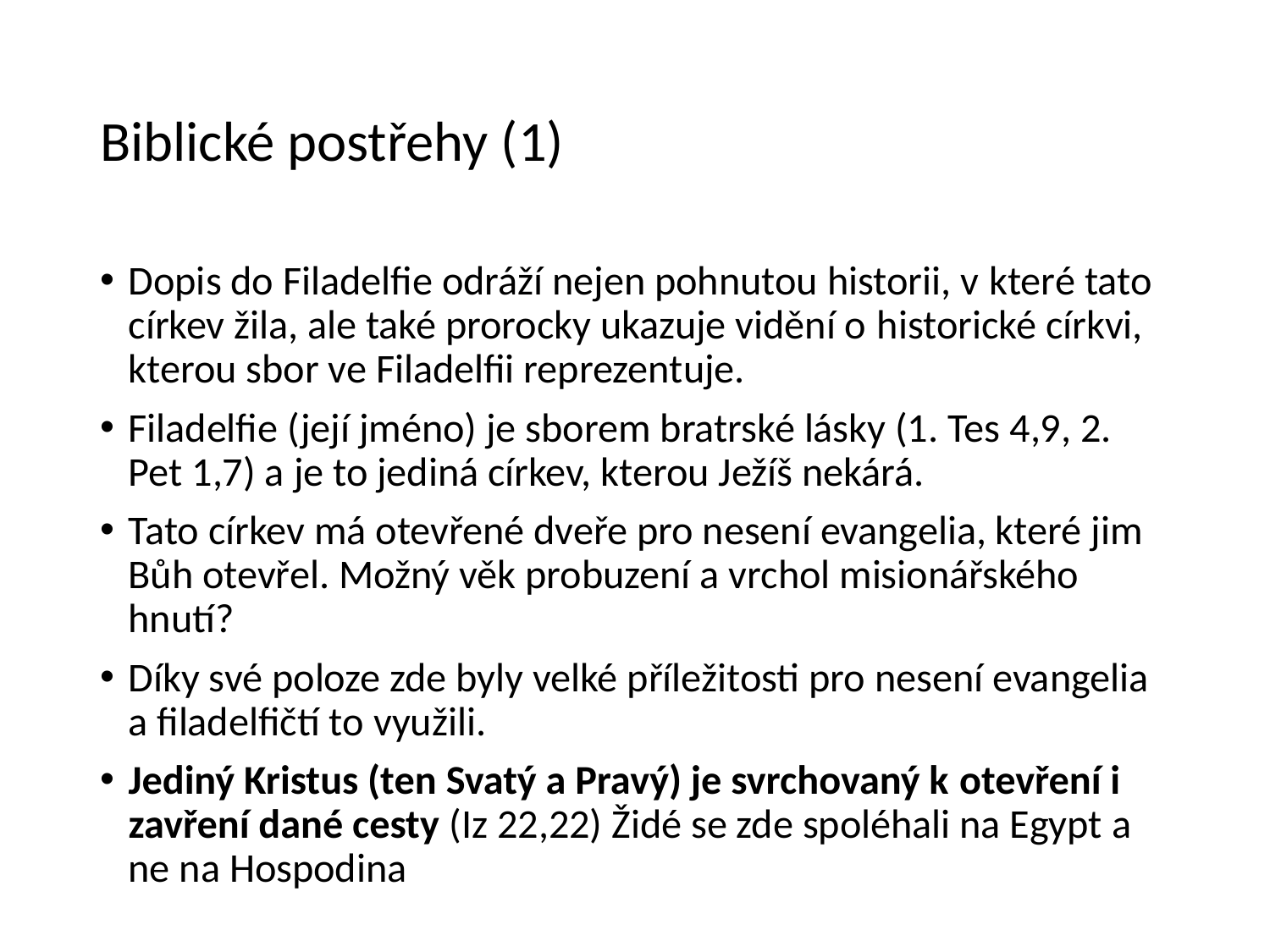

# Biblické postřehy (1)
Dopis do Filadelfie odráží nejen pohnutou historii, v které tato církev žila, ale také prorocky ukazuje vidění o historické církvi, kterou sbor ve Filadelfii reprezentuje.
Filadelfie (její jméno) je sborem bratrské lásky (1. Tes 4,9, 2. Pet 1,7) a je to jediná církev, kterou Ježíš nekárá.
Tato církev má otevřené dveře pro nesení evangelia, které jim Bůh otevřel. Možný věk probuzení a vrchol misionářského hnutí?
Díky své poloze zde byly velké příležitosti pro nesení evangelia a filadelfičtí to využili.
Jediný Kristus (ten Svatý a Pravý) je svrchovaný k otevření i zavření dané cesty (Iz 22,22) Židé se zde spoléhali na Egypt a ne na Hospodina